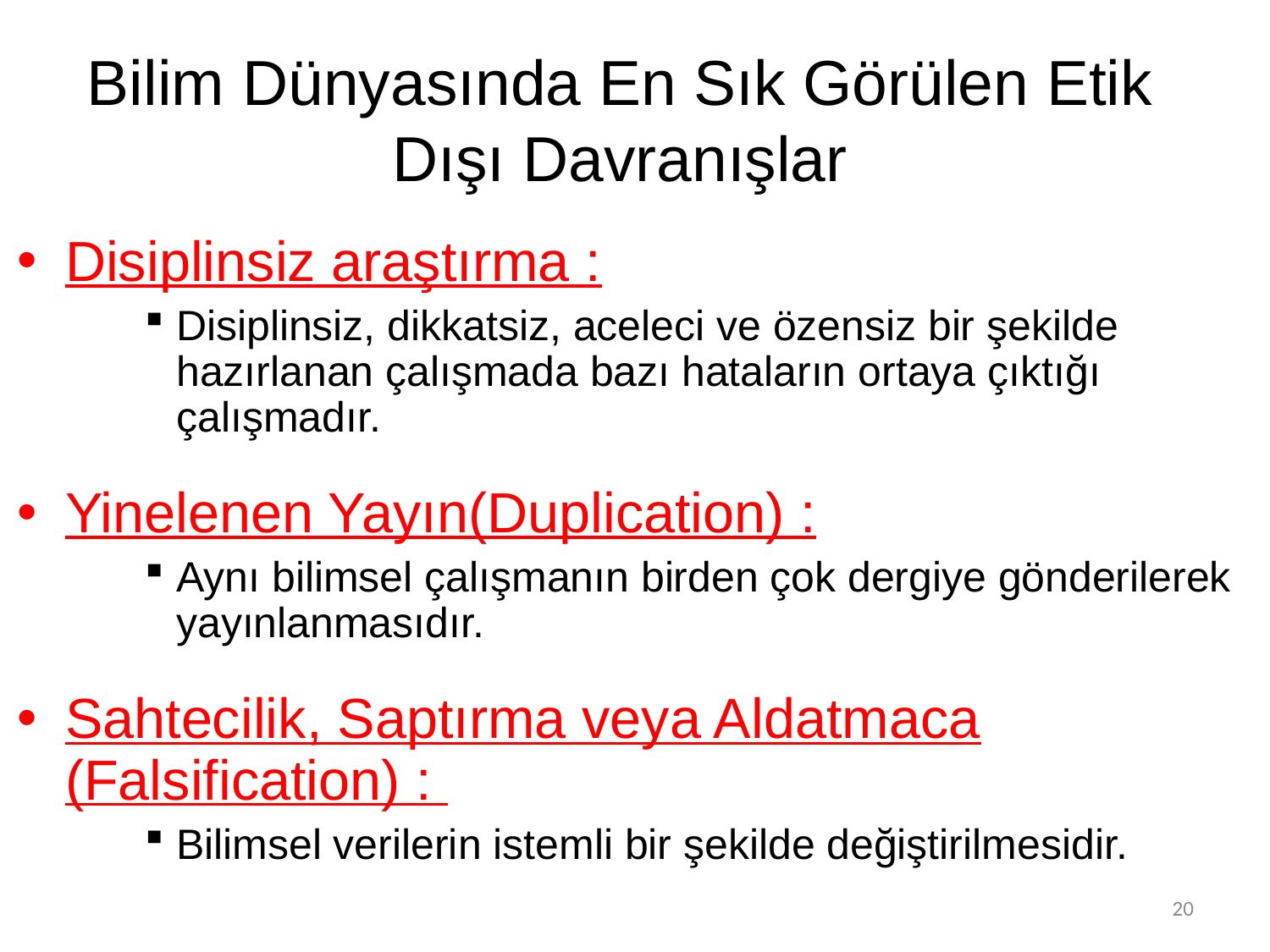

# Bilim Dünyasında En Sık Görülen Etik Dışı Davranışlar
Disiplinsiz araştırma :
Disiplinsiz, dikkatsiz, aceleci ve özensiz bir şekilde hazırlanan çalışmada bazı hataların ortaya çıktığı çalışmadır.
Yinelenen Yayın(Duplication) :
Aynı bilimsel çalışmanın birden çok dergiye gönderilerek yayınlanmasıdır.
Sahtecilik, Saptırma veya Aldatmaca (Falsification) :
Bilimsel verilerin istemli bir şekilde değiştirilmesidir.

20